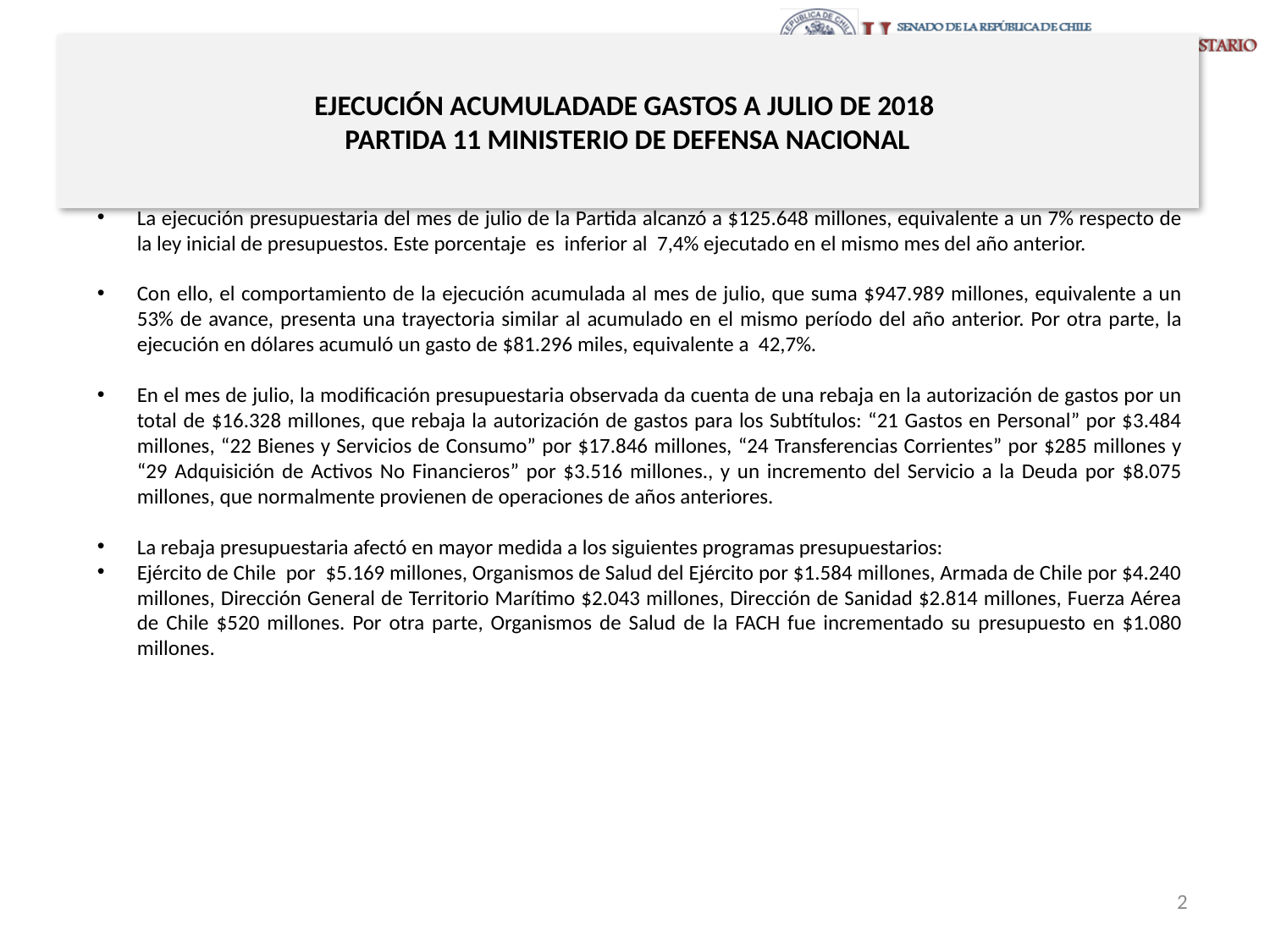

# EJECUCIÓN ACUMULADADE GASTOS A JULIO DE 2018 PARTIDA 11 MINISTERIO DE DEFENSA NACIONAL

La ejecución presupuestaria del mes de julio de la Partida alcanzó a $125.648 millones, equivalente a un 7% respecto de la ley inicial de presupuestos. Este porcentaje  es  inferior al  7,4% ejecutado en el mismo mes del año anterior.

Con ello, el comportamiento de la ejecución acumulada al mes de julio, que suma $947.989 millones, equivalente a un 53% de avance, presenta una trayectoria similar al acumulado en el mismo período del año anterior. Por otra parte, la ejecución en dólares acumuló un gasto de $81.296 miles, equivalente a  42,7%.

En el mes de julio, la modificación presupuestaria observada da cuenta de una rebaja en la autorización de gastos por un total de $16.328 millones, que rebaja la autorización de gastos para los Subtítulos: “21 Gastos en Personal” por $3.484 millones, “22 Bienes y Servicios de Consumo” por $17.846 millones, “24 Transferencias Corrientes” por $285 millones y “29 Adquisición de Activos No Financieros” por $3.516 millones., y un incremento del Servicio a la Deuda por $8.075 millones, que normalmente provienen de operaciones de años anteriores.

La rebaja presupuestaria afectó en mayor medida a los siguientes programas presupuestarios:
Ejército de Chile  por  $5.169 millones, Organismos de Salud del Ejército por $1.584 millones, Armada de Chile por $4.240 millones, Dirección General de Territorio Marítimo $2.043 millones, Dirección de Sanidad $2.814 millones, Fuerza Aérea de Chile $520 millones. Por otra parte, Organismos de Salud de la FACH fue incrementado su presupuesto en $1.080 millones.

2